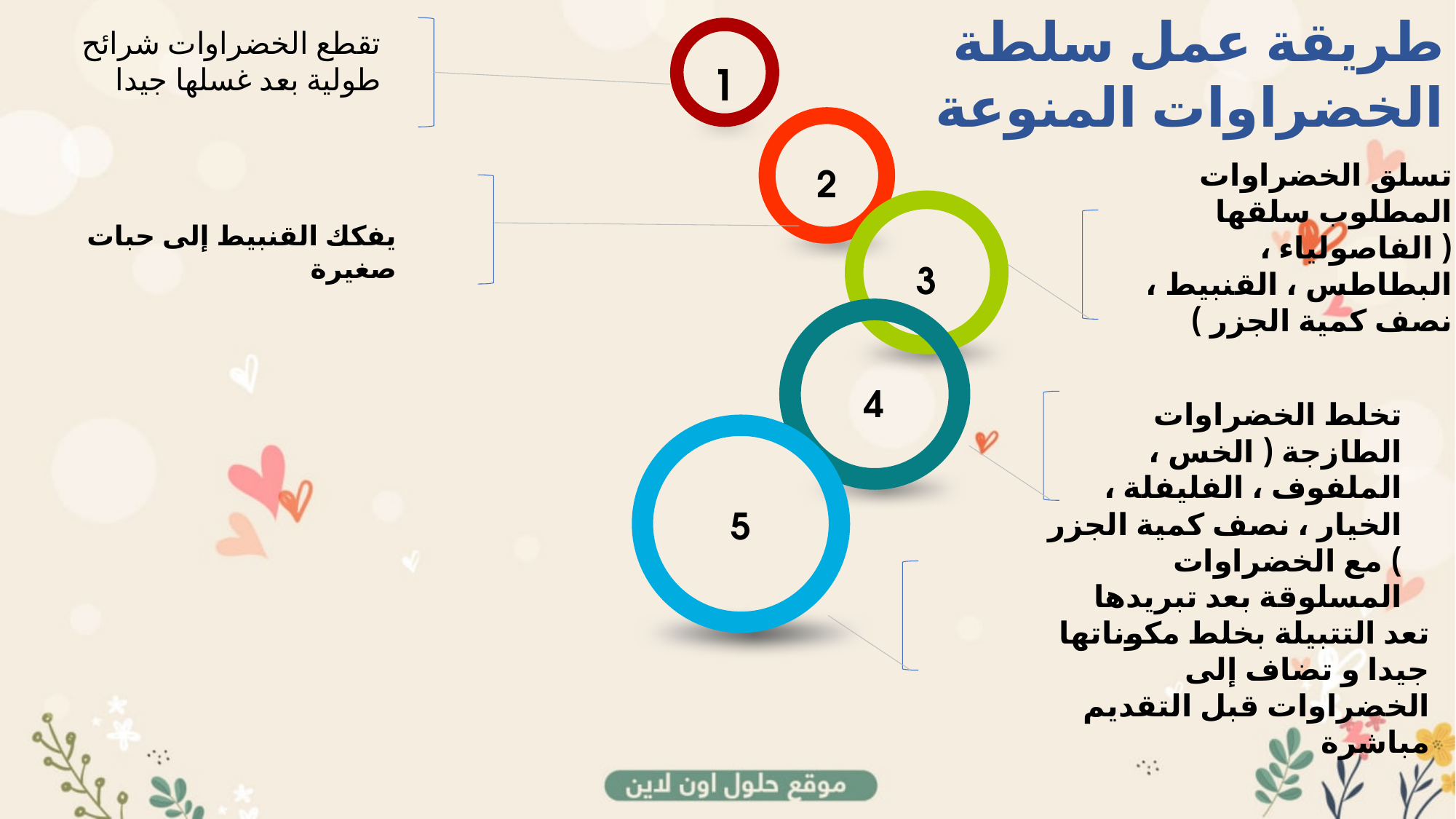

طريقة عمل سلطة الخضراوات المنوعة

تقطع الخضراوات شرائح طولية بعد غسلها جيدا

1

تسلق الخضراوات المطلوب سلقها ( الفاصولياء ، البطاطس ، القنبيط ، نصف كمية الجزر )

2

يفكك القنبيط إلى حبات صغيرة

3

تخلط الخضراوات الطازجة ( الخس ، الملفوف ، الفليفلة ، الخيار ، نصف كمية الجزر ) مع الخضراوات المسلوقة بعد تبريدها
4

5

تعد التتبيلة بخلط مكوناتها جيدا و تضاف إلى الخضراوات قبل التقديم مباشرة